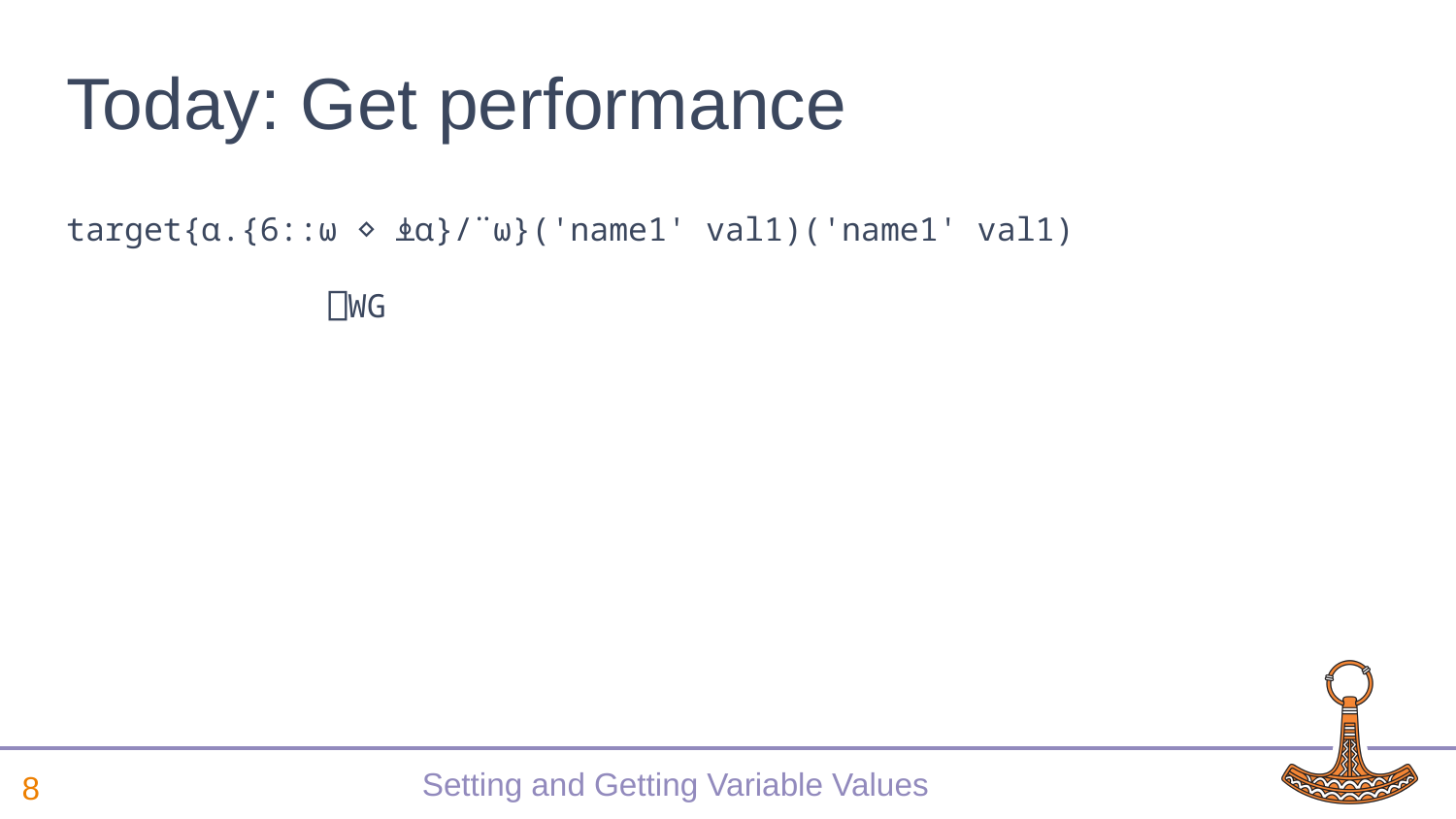

# Today: Get performance
target{⍺.{6::⍵ ⋄ ⍎⍺}/¨⍵}('name1' val1)('name1' val1)

              ⎕WG